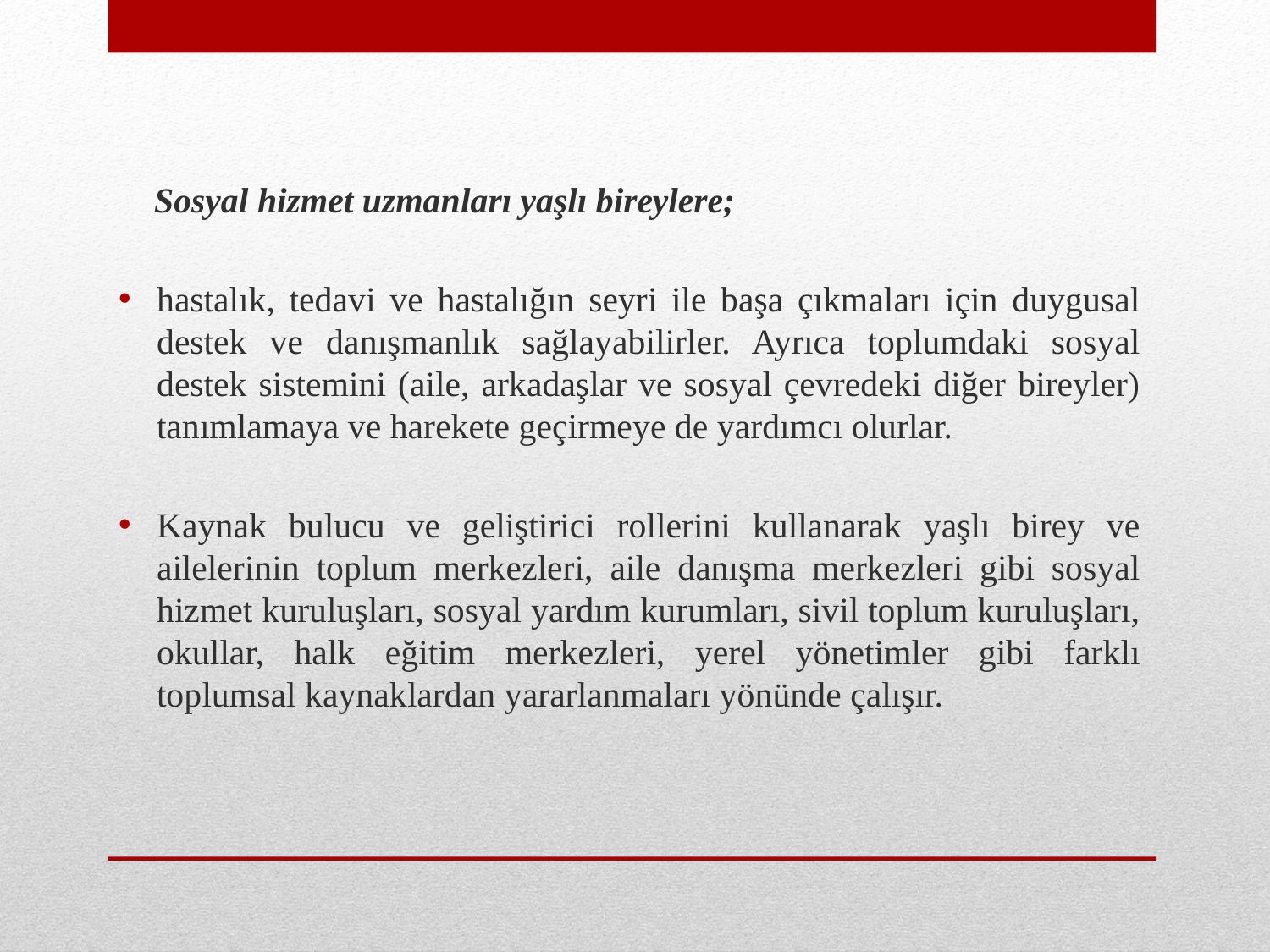

Sosyal hizmet uzmanları yaşlı bireylere;

hastalık, tedavi ve hastalığın seyri ile başa çıkmaları için duygusal destek ve danışmanlık sağlayabilirler. Ayrıca toplumdaki sosyal destek sistemini (aile, arkadaşlar ve sosyal çevredeki diğer bireyler) tanımlamaya ve harekete geçirmeye de yardımcı olurlar.

Kaynak bulucu ve geliştirici rollerini kullanarak yaşlı birey ve ailelerinin toplum merkezleri, aile danışma merkezleri gibi sosyal hizmet kuruluşları, sosyal yardım kurumları, sivil toplum kuruluşları, okullar, halk eğitim merkezleri, yerel yönetimler gibi farklı toplumsal kaynaklardan yararlanmaları yönünde çalışır.